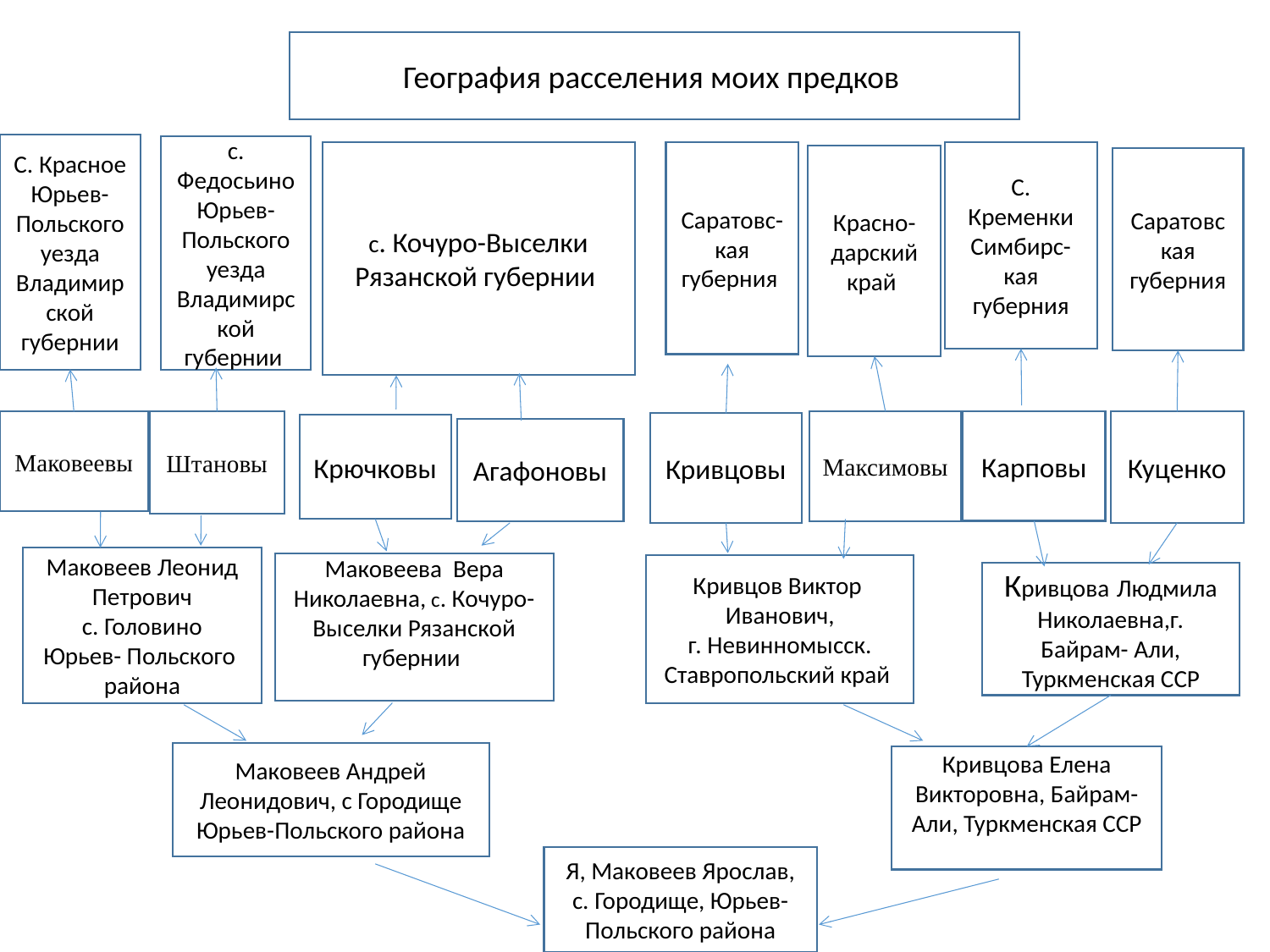

География расселения моих предков

С. Красное Юрьев- Польского
уезда
Владимирской губернии уезда
с. Федосьино Юрьев- Польского
уезда
Владимирской губернии
с. Кочуро-Выселки Рязанской губернии
Саратовс-кая губерния
С. Кременки Симбирс-кая губерния
Красно-дарский край
Саратовс
кая губерния
Максимовы
Маковеевы
Штановы
Карповы
Куценко
Кривцовы
Крючковы
Агафоновы
Маковеев Леонид Петрович
с. Головино
Юрьев- Польского  района
Маковеева  Вера Николаевна, с. Кочуро-Выселки Рязанской губернии

Кривцов Виктор
Иванович,
г. Невинномысск. Ставропольский край
Кривцова Людмила
Николаевна,г. Байрам- Али, Туркменская ССР
Маковеев Андрей Леонидович, с Городище
Юрьев-Польского района
Кривцова Елена Викторовна, Байрам- Али, Туркменская ССР

Я, Маковеев Ярослав, с. Городище, Юрьев-Польского района